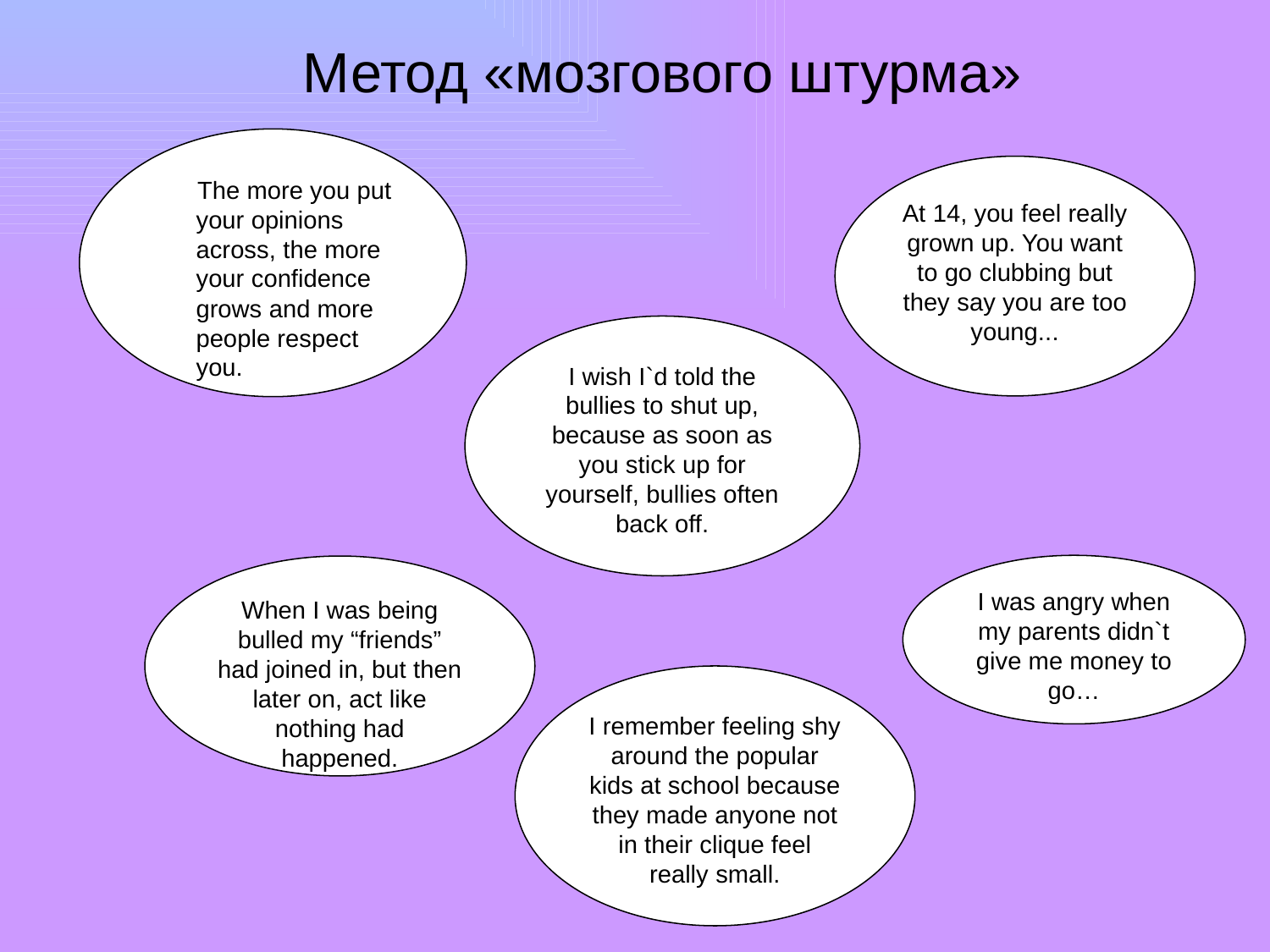

Метод «мозгового штурма»
       The more you put your opinions across, the more your confidence grows and more people respect you.
At 14, you feel really grown up. You want to go clubbing but they say you are too young...
I wish I`d told the bullies to shut up, because as soon as you stick up for yourself, bullies often back off.
I was angry when my parents didn`t give me money to go…
When I was being bulled my “friends” had joined in, but then later on, act like nothing had happened.
I remember feeling shy around the popular kids at school because they made anyone not in their clique feel really small.